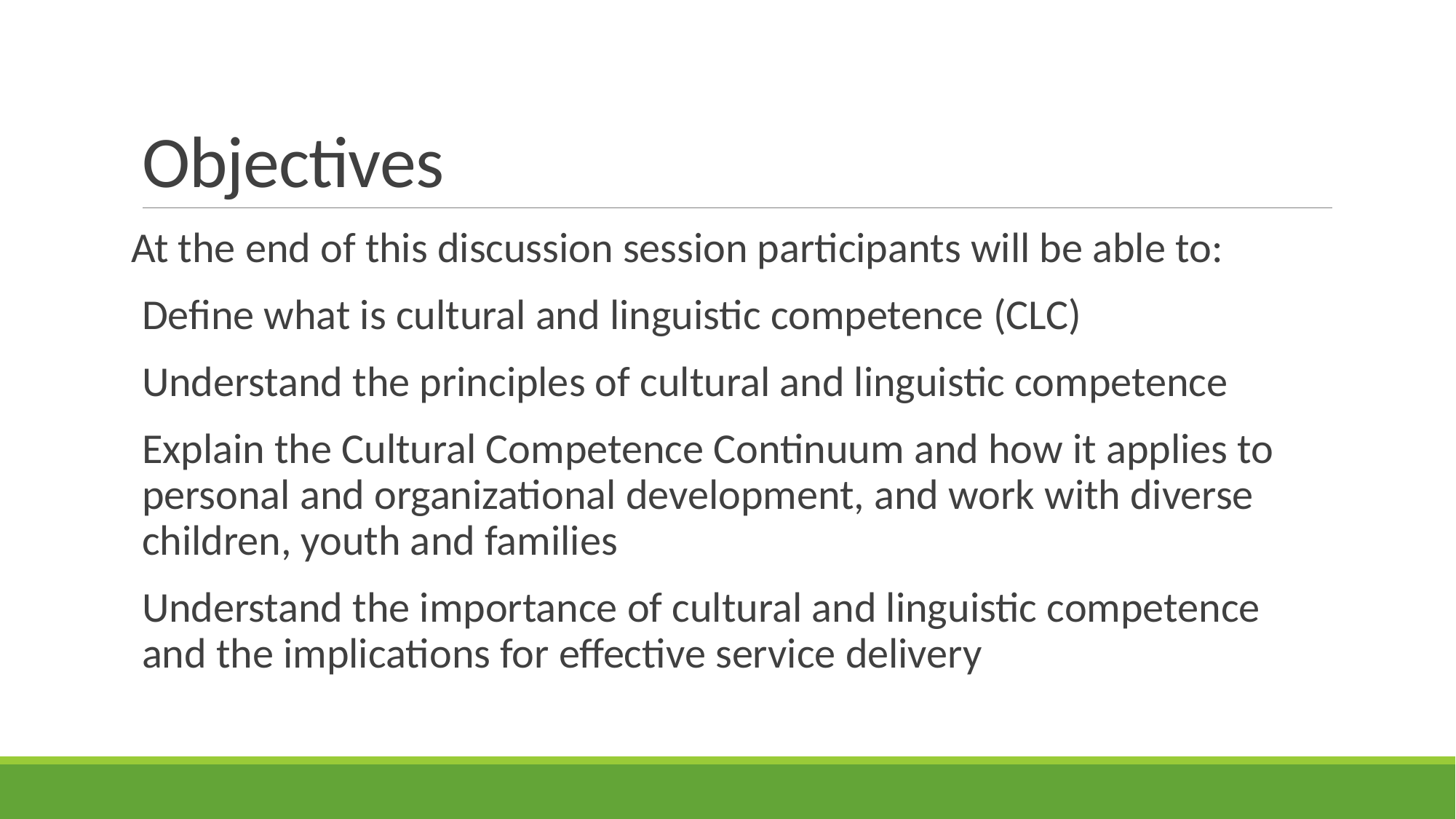

# Objectives
At the end of this discussion session participants will be able to:
Define what is cultural and linguistic competence (CLC)
Understand the principles of cultural and linguistic competence
Explain the Cultural Competence Continuum and how it applies to personal and organizational development, and work with diverse children, youth and families
Understand the importance of cultural and linguistic competence and the implications for effective service delivery